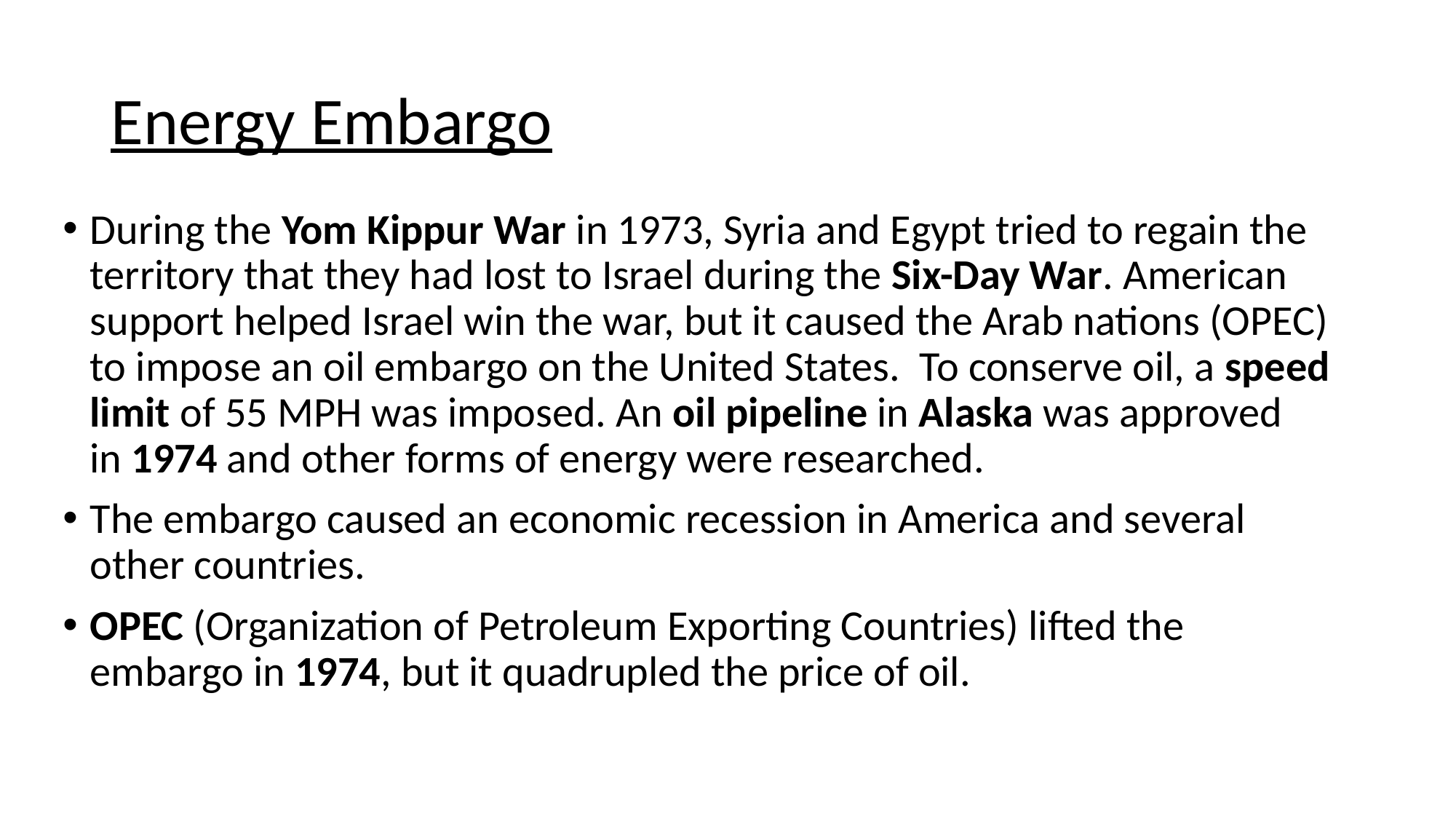

# Energy Embargo
During the Yom Kippur War in 1973, Syria and Egypt tried to regain the territory that they had lost to Israel during the Six-Day War. American support helped Israel win the war, but it caused the Arab nations (OPEC) to impose an oil embargo on the United States.  To conserve oil, a speed limit of 55 MPH was imposed. An oil pipeline in Alaska was approved in 1974 and other forms of energy were researched.
The embargo caused an economic recession in America and several other countries.
OPEC (Organization of Petroleum Exporting Countries) lifted the embargo in 1974, but it quadrupled the price of oil.